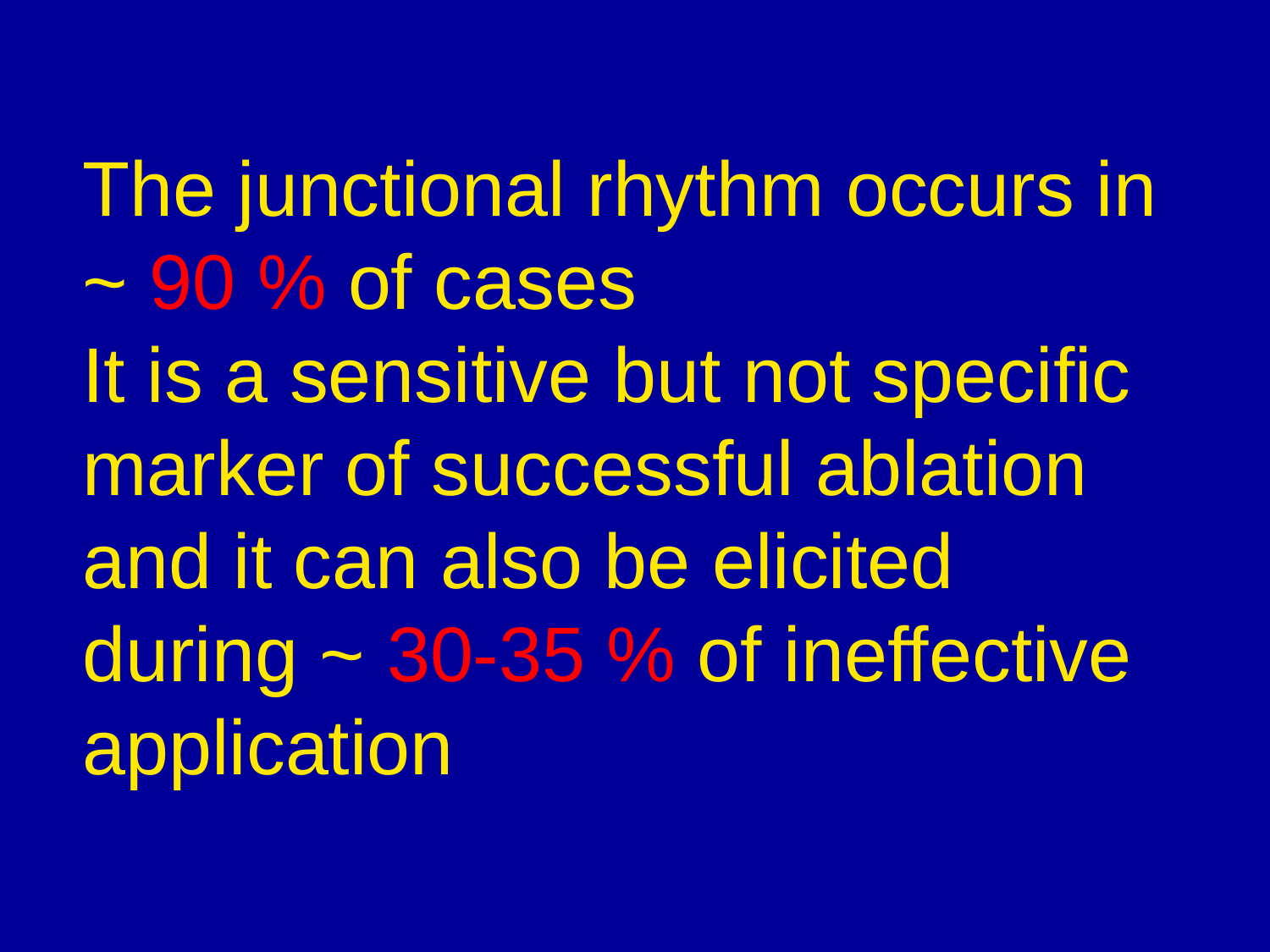

# The junctional rhythm occurs in ~ 90 % of cases It is a sensitive but not specific marker of successful ablation and it can also be elicited during ~ 30-35 % of ineffective application